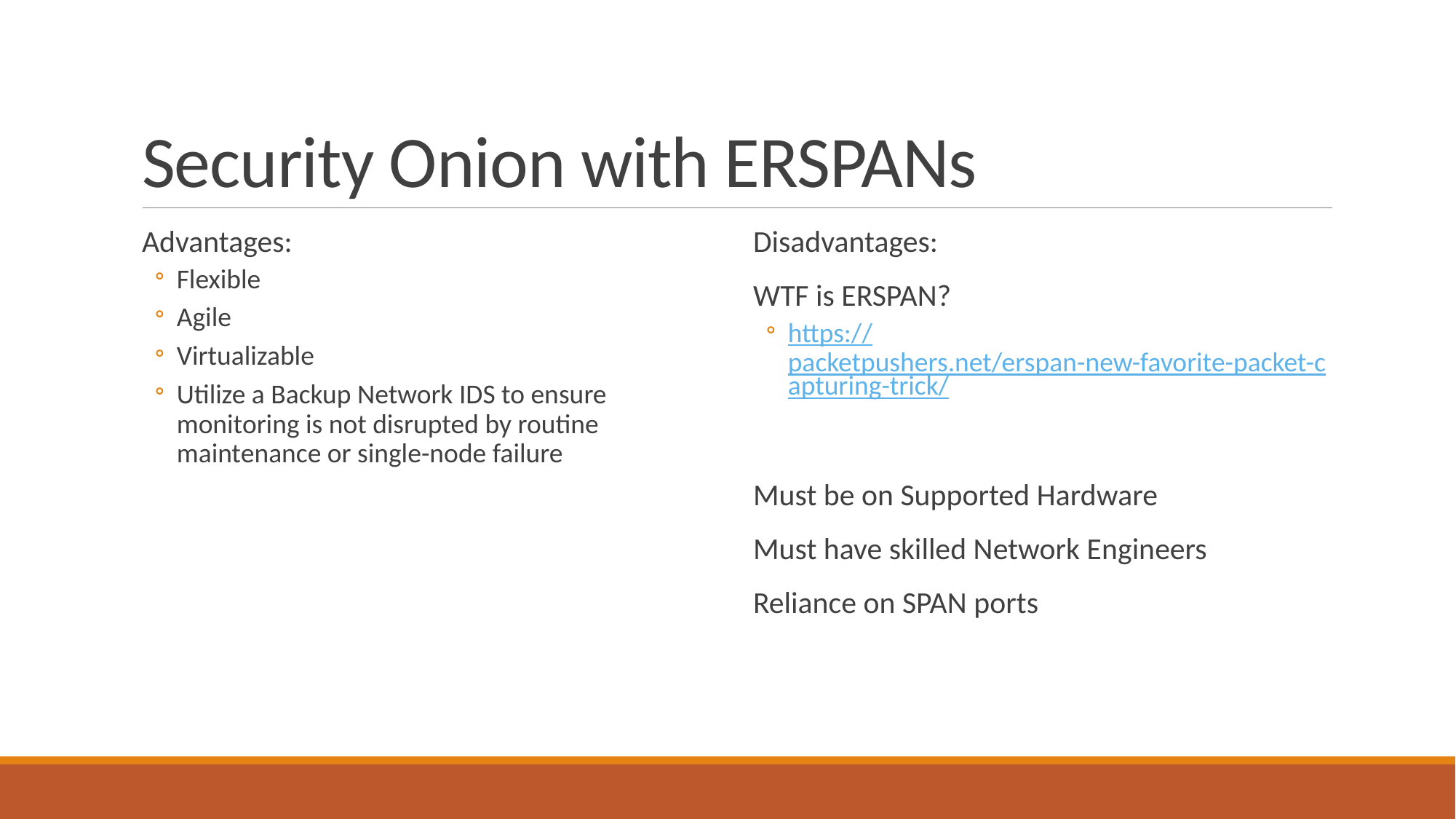

# Security Onion with ERSPANs
Advantages:
Flexible
Agile
Virtualizable
Utilize a Backup Network IDS to ensure monitoring is not disrupted by routine maintenance or single-node failure
Disadvantages:
WTF is ERSPAN?
https://packetpushers.net/erspan-new-favorite-packet-capturing-trick/

Must be on Supported Hardware
Must have skilled Network Engineers
Reliance on SPAN ports